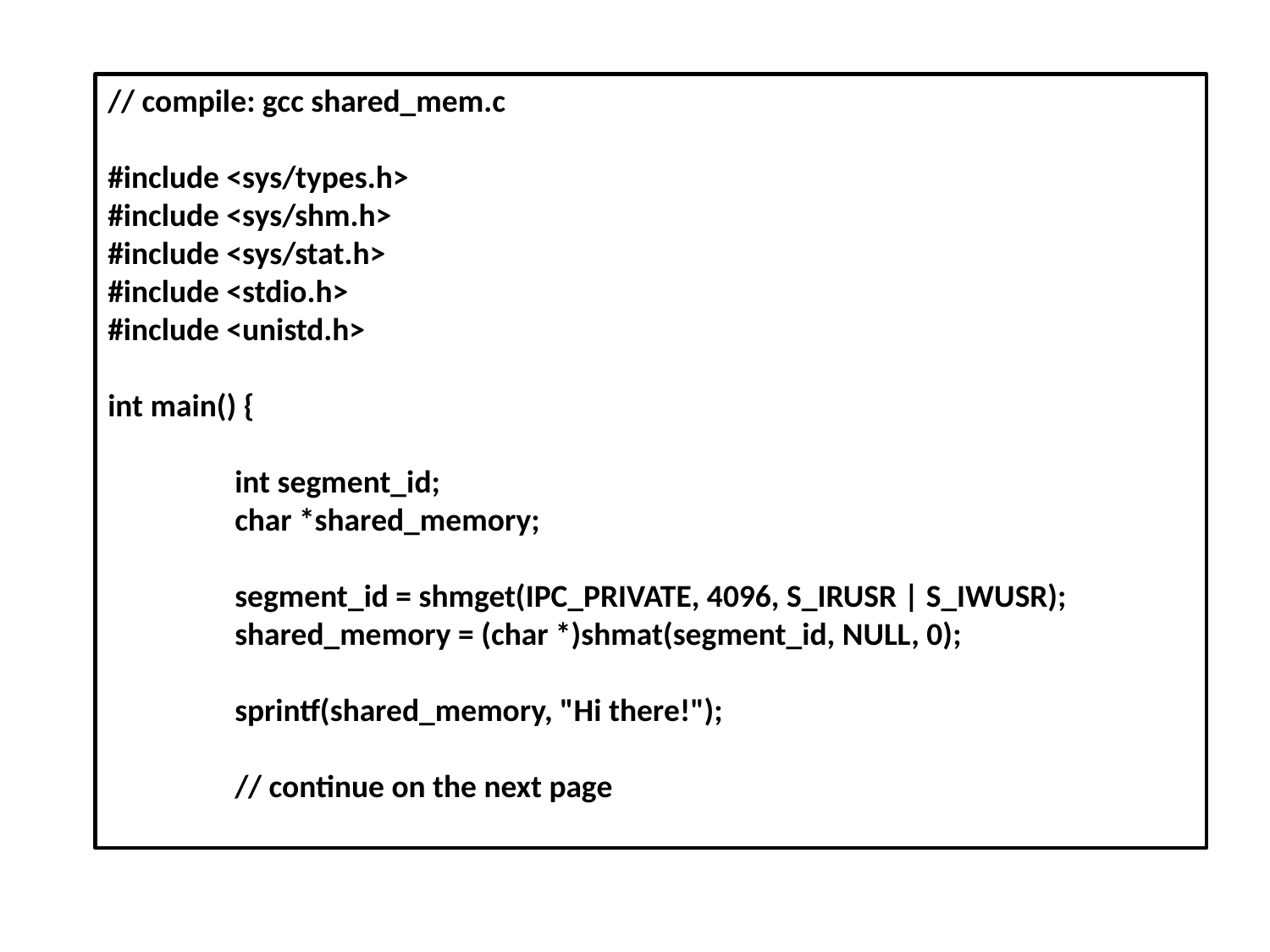

// compile: gcc shared_mem.c

#include <sys/types.h>
#include <sys/shm.h>
#include <sys/stat.h>
#include <stdio.h>
#include <unistd.h>

int main() {

	int segment_id;
	char *shared_memory;

	segment_id = shmget(IPC_PRIVATE, 4096, S_IRUSR | S_IWUSR);
	shared_memory = (char *)shmat(segment_id, NULL, 0);

	sprintf(shared_memory, "Hi there!");

	// continue on the next page